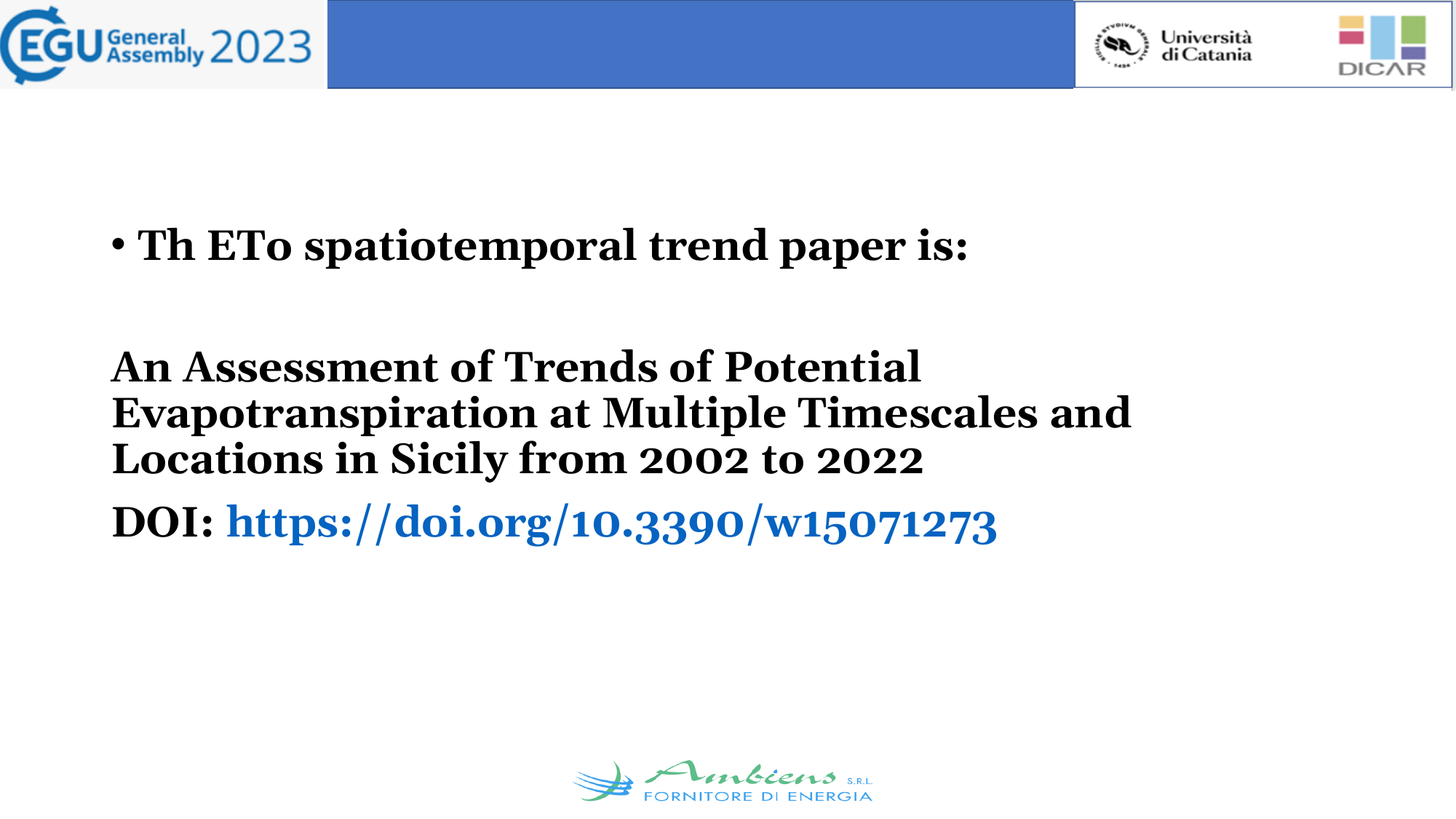

Th ETo spatiotemporal trend paper is:

An Assessment of Trends of Potential Evapotranspiration at Multiple Timescales and Locations in Sicily from 2002 to 2022
DOI: https://doi.org/10.3390/w15071273